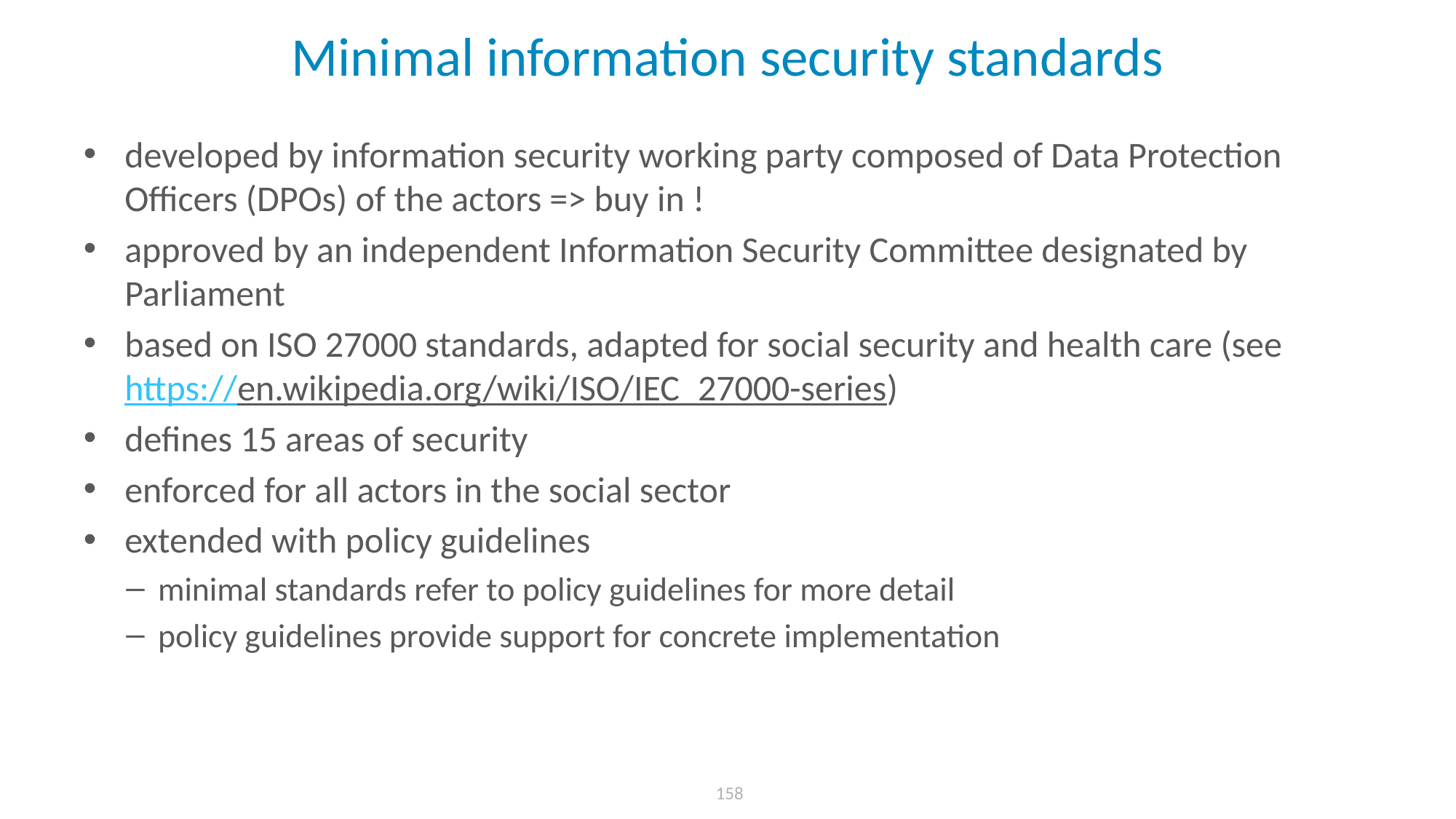

# Minimal information security standards
developed by information security working party composed of Data Protection Officers (DPOs) of the actors => buy in !
approved by an independent Information Security Committee designated by Parliament
based on ISO 27000 standards, adapted for social security and health care (see https://en.wikipedia.org/wiki/ISO/IEC_27000-series)
defines 15 areas of security
enforced for all actors in the social sector
extended with policy guidelines
minimal standards refer to policy guidelines for more detail
policy guidelines provide support for concrete implementation

 158